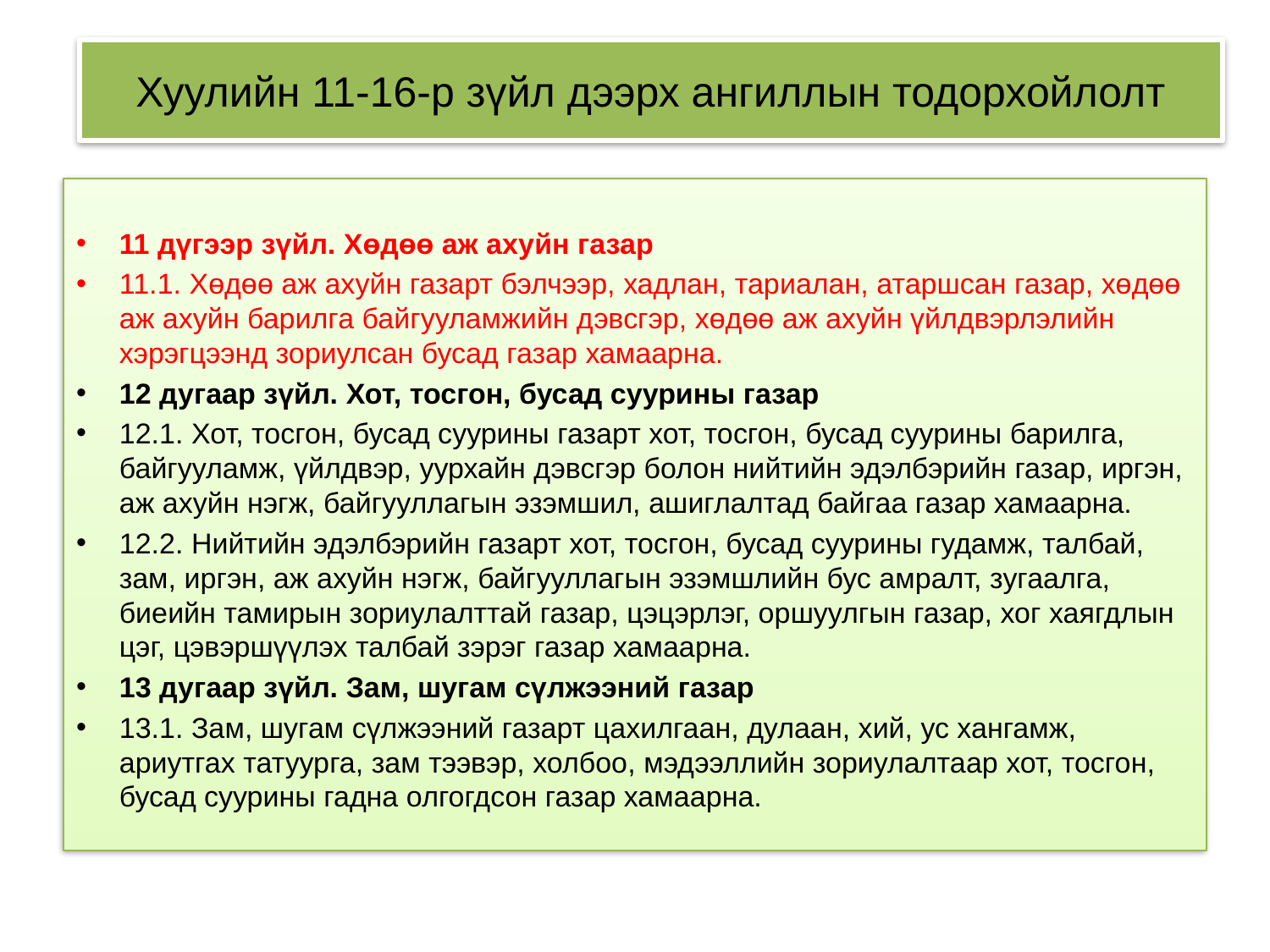

# Хуулийн 11-16-р зүйл дээрх ангиллын тодорхойлолт

11 дүгээр зүйл. Хөдөө аж ахуйн газар
11.1. Хөдөө аж ахуйн газарт бэлчээр, хадлан, тариалан, атаршсан газар, хөдөө аж ахуйн барилга байгууламжийн дэвсгэр, хөдөө аж ахуйн үйлдвэрлэлийн хэрэгцээнд зориулсан бусад газар хамаарна.
12 дугаар зүйл. Хот, тосгон, бусад суурины газар
12.1. Хот, тосгон, бусад суурины газарт хот, тосгон, бусад суурины барилга, байгууламж, үйлдвэр, уурхайн дэвсгэр болон нийтийн эдэлбэрийн газар, иргэн, аж ахуйн нэгж, байгууллагын эзэмшил, ашиглалтад байгаа газар хамаарна.
12.2. Нийтийн эдэлбэрийн газарт хот, тосгон, бусад суурины гудамж, талбай, зам, иргэн, аж ахуйн нэгж, байгууллагын эзэмшлийн бус амралт, зугаалга, биеийн тамирын зориулалттай газар, цэцэрлэг, оршуулгын газар, хог хаягдлын цэг, цэвэршүүлэх талбай зэрэг газар хамаарна.
13 дугаар зүйл. Зам, шугам сүлжээний газар
13.1. Зам, шугам сүлжээний газарт цахилгаан, дулаан, хий, ус хангамж, ариутгах татуурга, зам тээвэр, холбоо, мэдээллийн зориулалтаар хот, тосгон, бусад суурины гадна олгогдсон газар хамаарна.